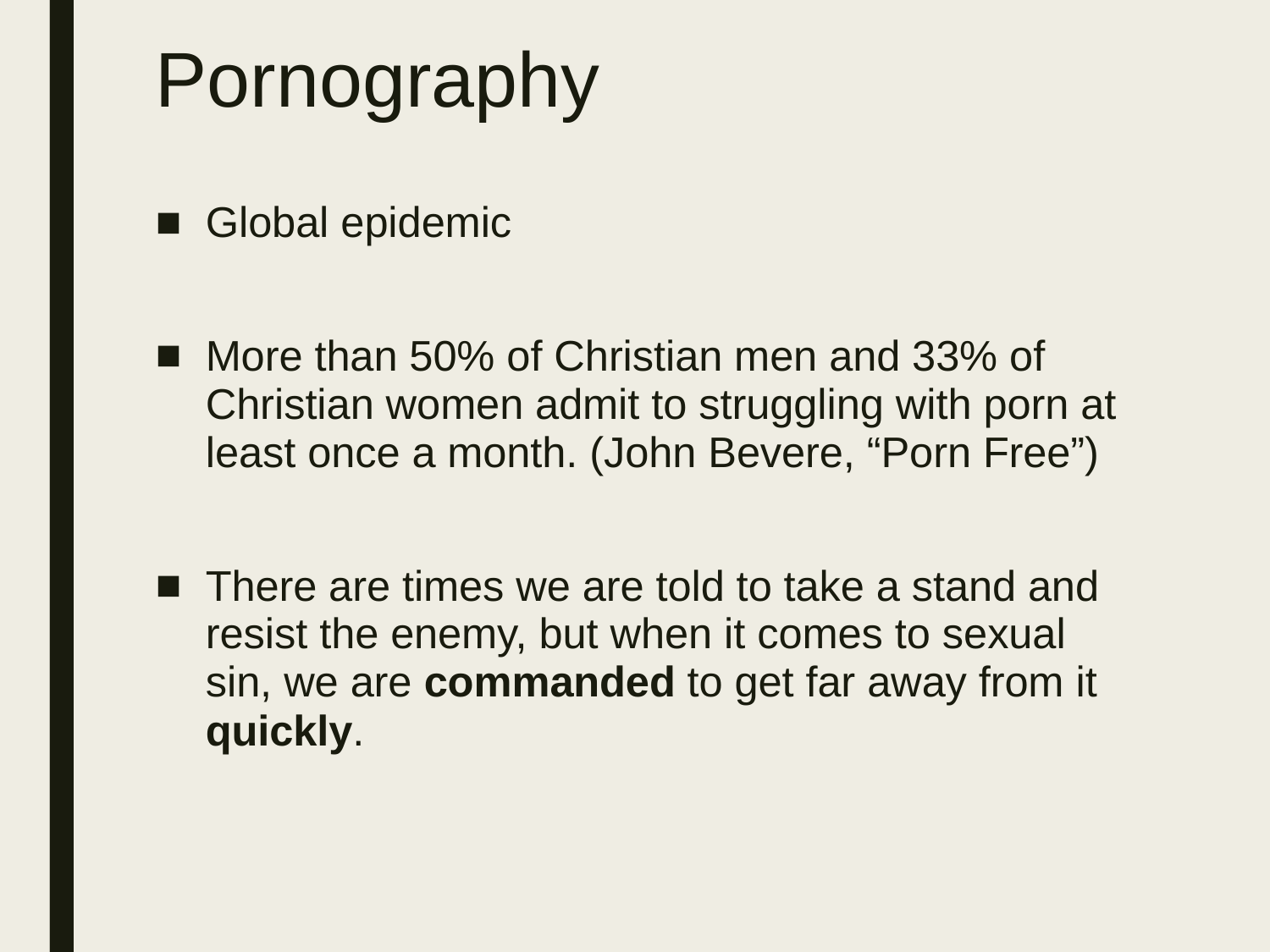

# Pornography
Global epidemic

More than 50% of Christian men and 33% of Christian women admit to struggling with porn at least once a month. (John Bevere, “Porn Free”)

There are times we are told to take a stand and resist the enemy, but when it comes to sexual sin, we are commanded to get far away from it quickly.